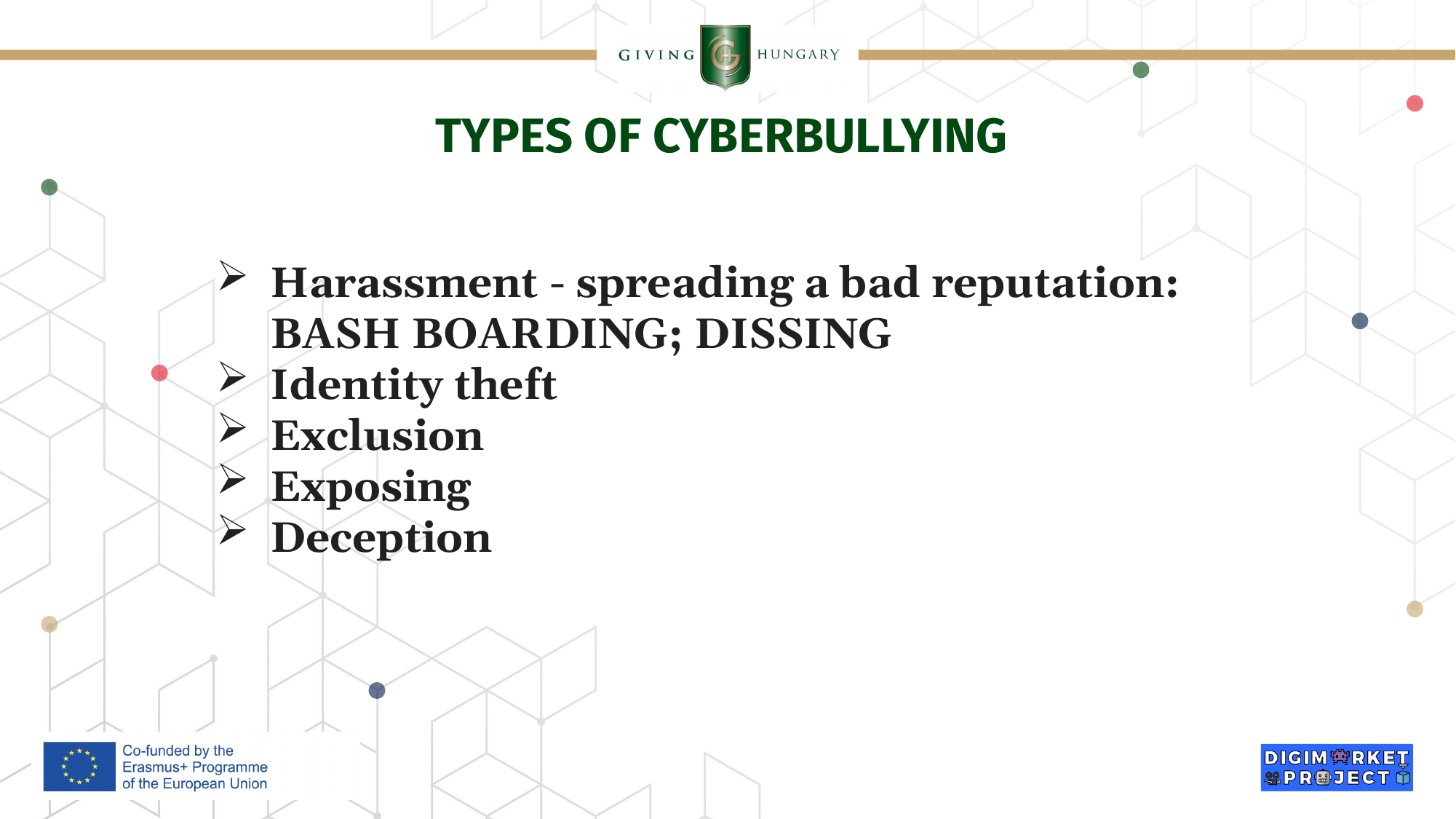

# TYPES OF CYBERBULLYING
Harassment - spreading a bad reputation: BASH BOARDING; DISSING
Identity theft
Exclusion
Exposing
Deception